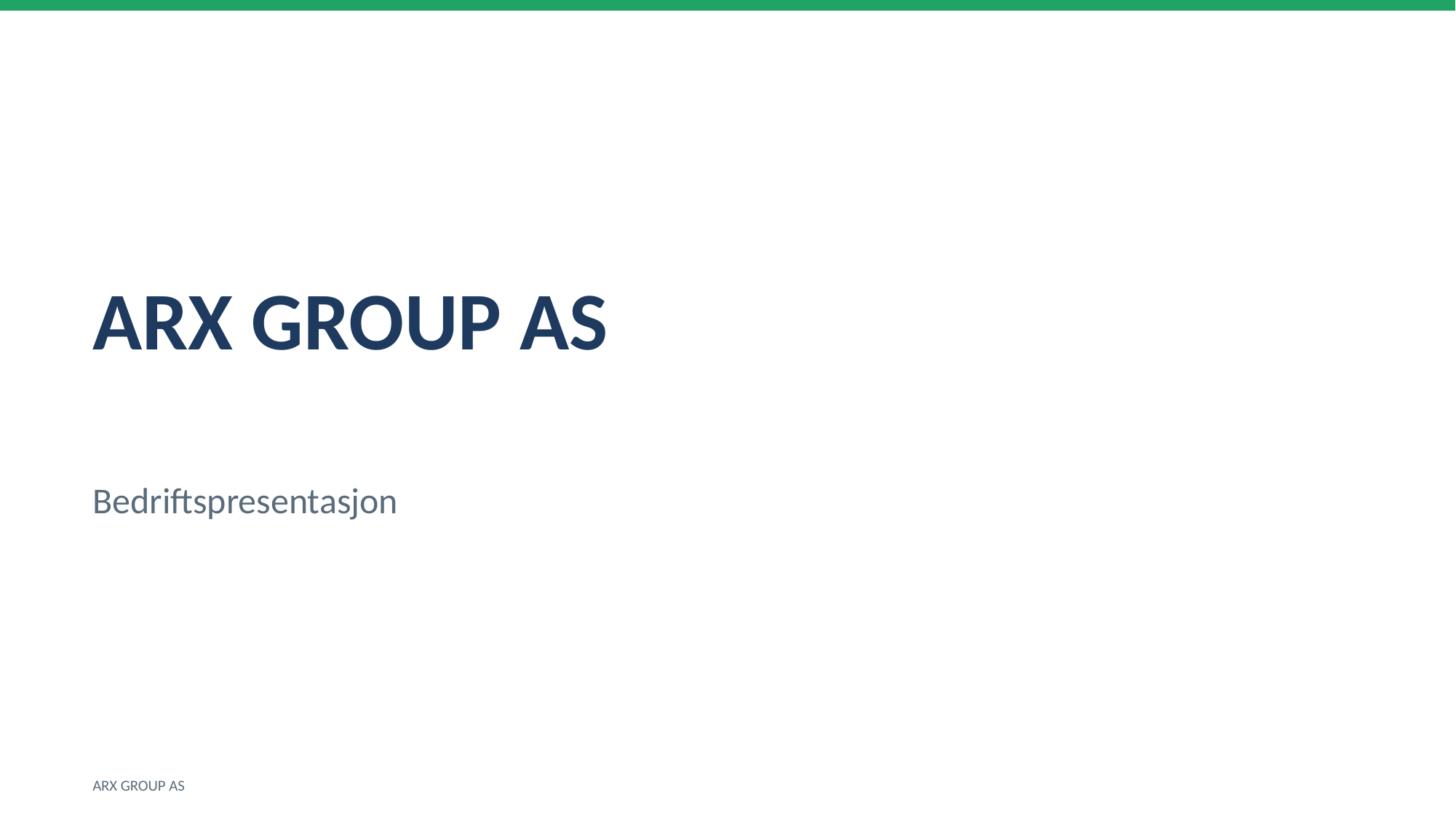

ARX GROUP AS
Bedriftspresentasjon
ARX GROUP AS